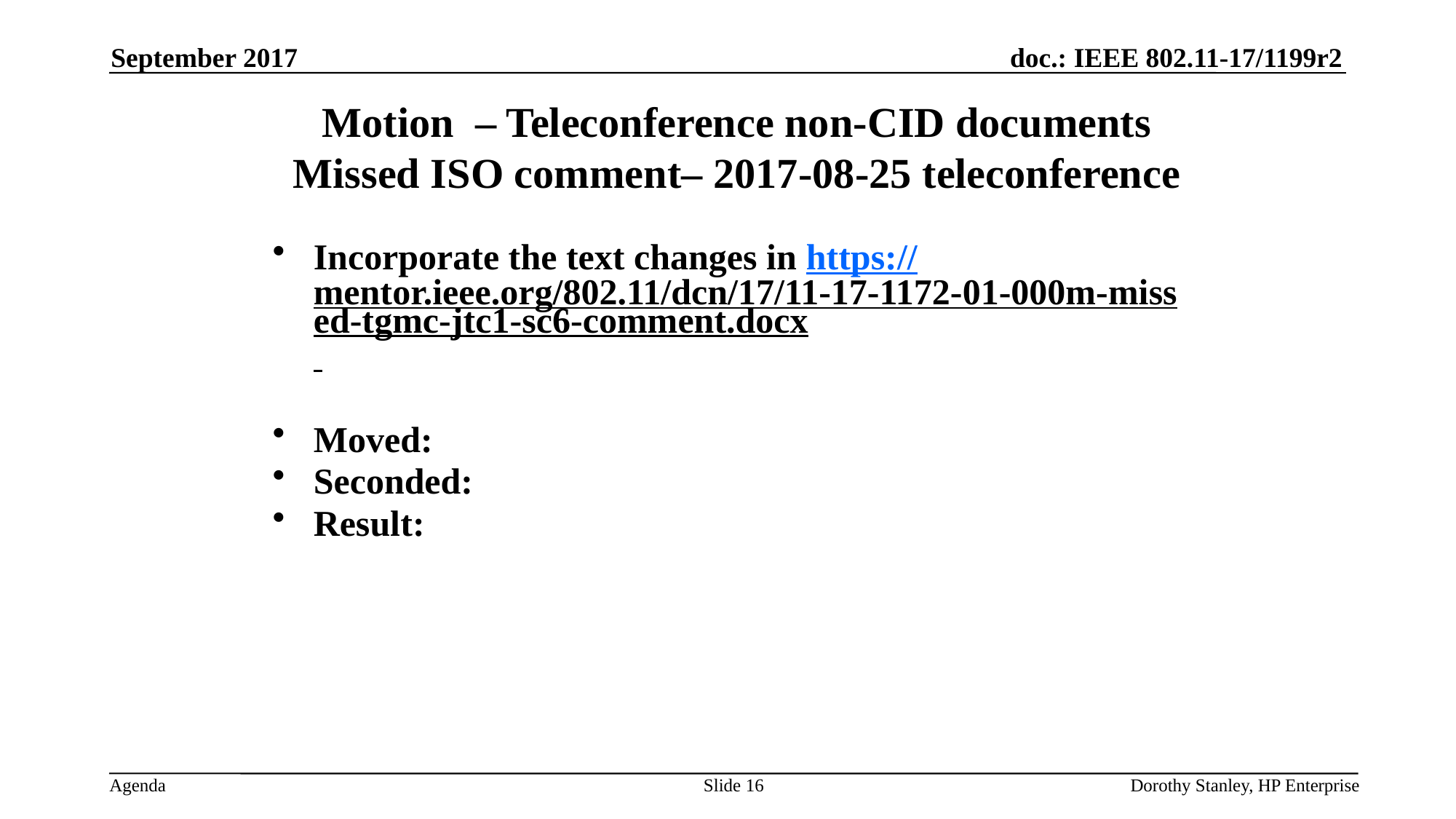

September 2017
Motion  – Teleconference non-CID documents
Missed ISO comment– 2017-08-25 teleconference
Incorporate the text changes in https://mentor.ieee.org/802.11/dcn/17/11-17-1172-01-000m-missed-tgmc-jtc1-sc6-comment.docx

Moved:
Seconded:
Result:

Slide 16
Dorothy Stanley, HP Enterprise